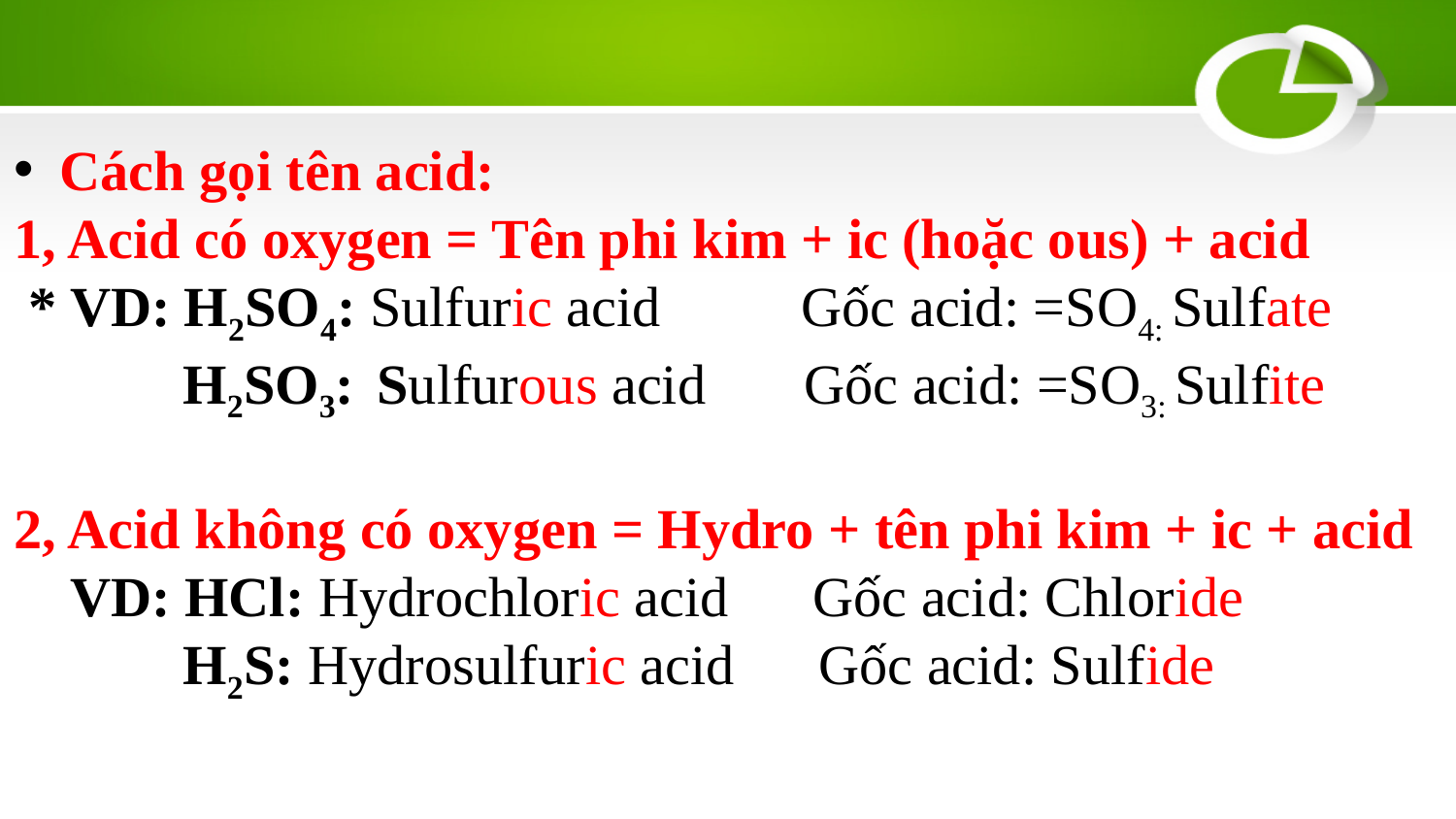

Cách gọi tên acid:
1, Acid có oxygen = Tên phi kim + ic (hoặc ous) + acid
 * VD: H2SO4: Sulfuric acid          Gốc acid: =SO4: Sulfate
            H2SO3:  Sulfurous acid       Gốc acid: =SO3: Sulfite

2, Acid không có oxygen = Hydro + tên phi kim + ic + acid
    VD: HCl: Hydrochloric acid      Gốc acid: Chloride
            H2S: Hydrosulfuric acid      Gốc acid: Sulfide